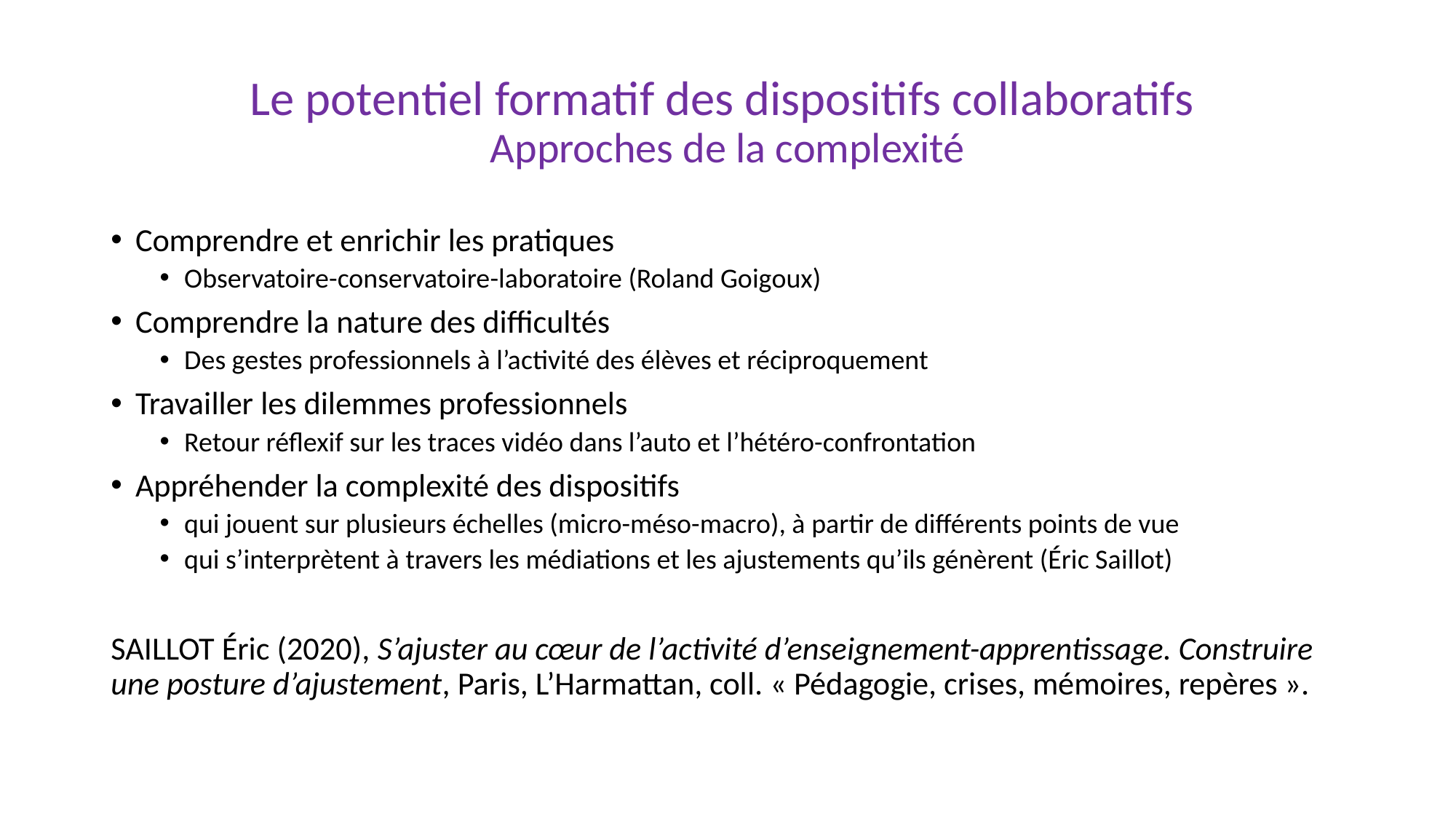

# Le potentiel formatif des dispositifs collaboratifs Approches de la complexité
Comprendre et enrichir les pratiques
Observatoire-conservatoire-laboratoire (Roland Goigoux)
Comprendre la nature des difficultés
Des gestes professionnels à l’activité des élèves et réciproquement
Travailler les dilemmes professionnels
Retour réflexif sur les traces vidéo dans l’auto et l’hétéro-confrontation
Appréhender la complexité des dispositifs
qui jouent sur plusieurs échelles (micro-méso-macro), à partir de différents points de vue
qui s’interprètent à travers les médiations et les ajustements qu’ils génèrent (Éric Saillot)

SAILLOT Éric (2020), S’ajuster au cœur de l’activité d’enseignement-apprentissage. Construire une posture d’ajustement, Paris, L’Harmattan, coll. « Pédagogie, crises, mémoires, repères ».